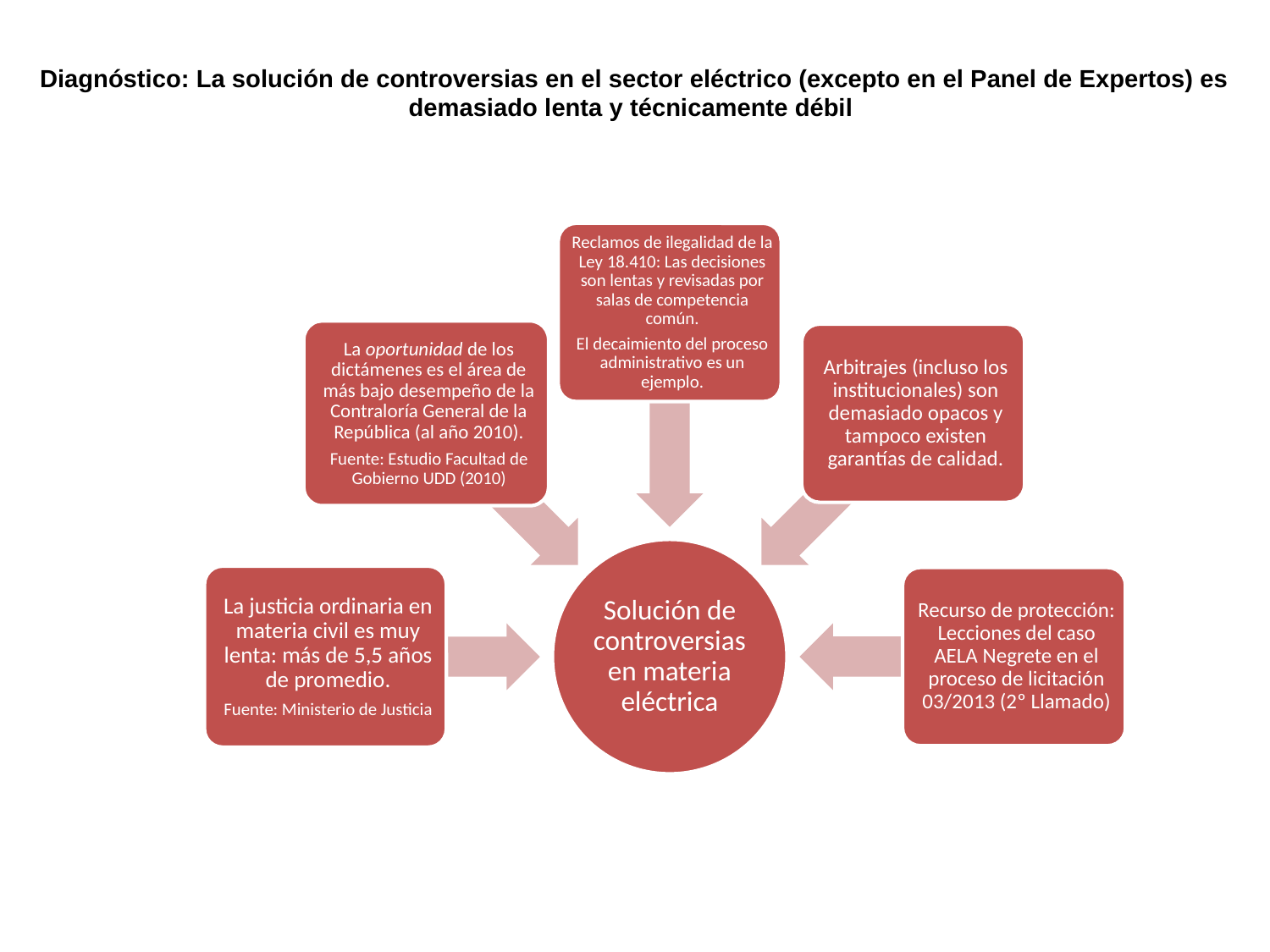

Diagnóstico: La solución de controversias en el sector eléctrico (excepto en el Panel de Expertos) es demasiado lenta y técnicamente débil
Solución de controversias en materia eléctrica
La justicia ordinaria en materia civil es muy lenta: más de 5,5 años de promedio.
Fuente: Ministerio de Justicia
La oportunidad de los dictámenes es el área de más bajo desempeño de la Contraloría General de la República (al año 2010).
Fuente: Estudio Facultad de Gobierno UDD (2010)
Reclamos de ilegalidad de la Ley 18.410: Las decisiones son lentas y revisadas por salas de competencia común.
El decaimiento del proceso administrativo es un ejemplo.
Arbitrajes (incluso los institucionales) son demasiado opacos y tampoco existen garantías de calidad.
Recurso de protección: Lecciones del caso AELA Negrete en el proceso de licitación 03/2013 (2º Llamado)